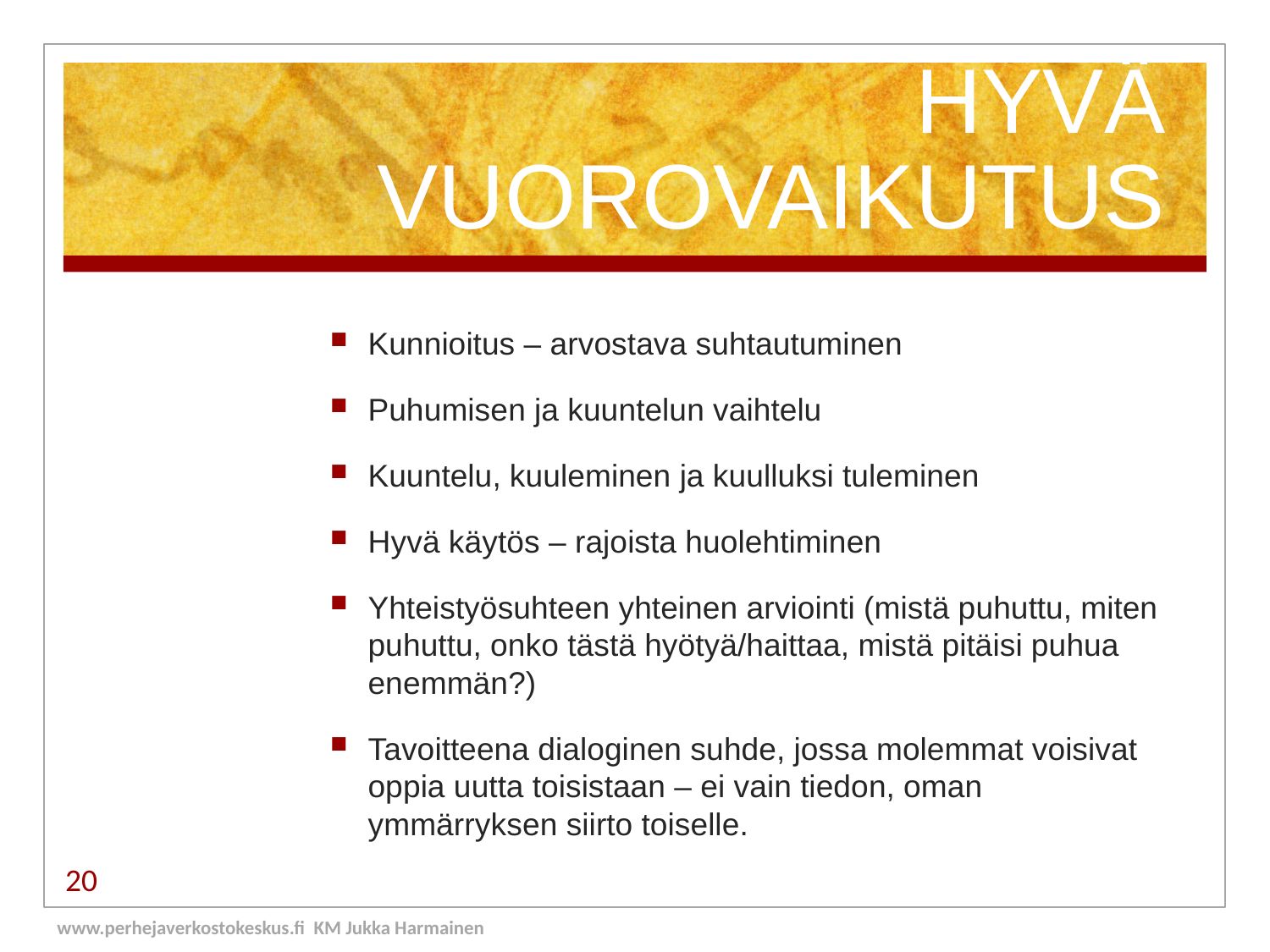

# HYVÄ VUOROVAIKUTUS
Kunnioitus – arvostava suhtautuminen
Puhumisen ja kuuntelun vaihtelu
Kuuntelu, kuuleminen ja kuulluksi tuleminen
Hyvä käytös – rajoista huolehtiminen
Yhteistyösuhteen yhteinen arviointi (mistä puhuttu, miten puhuttu, onko tästä hyötyä/haittaa, mistä pitäisi puhua enemmän?)
Tavoitteena dialoginen suhde, jossa molemmat voisivat oppia uutta toisistaan – ei vain tiedon, oman ymmärryksen siirto toiselle.

20
www.perhejaverkostokeskus.fi  KM Jukka Harmainen